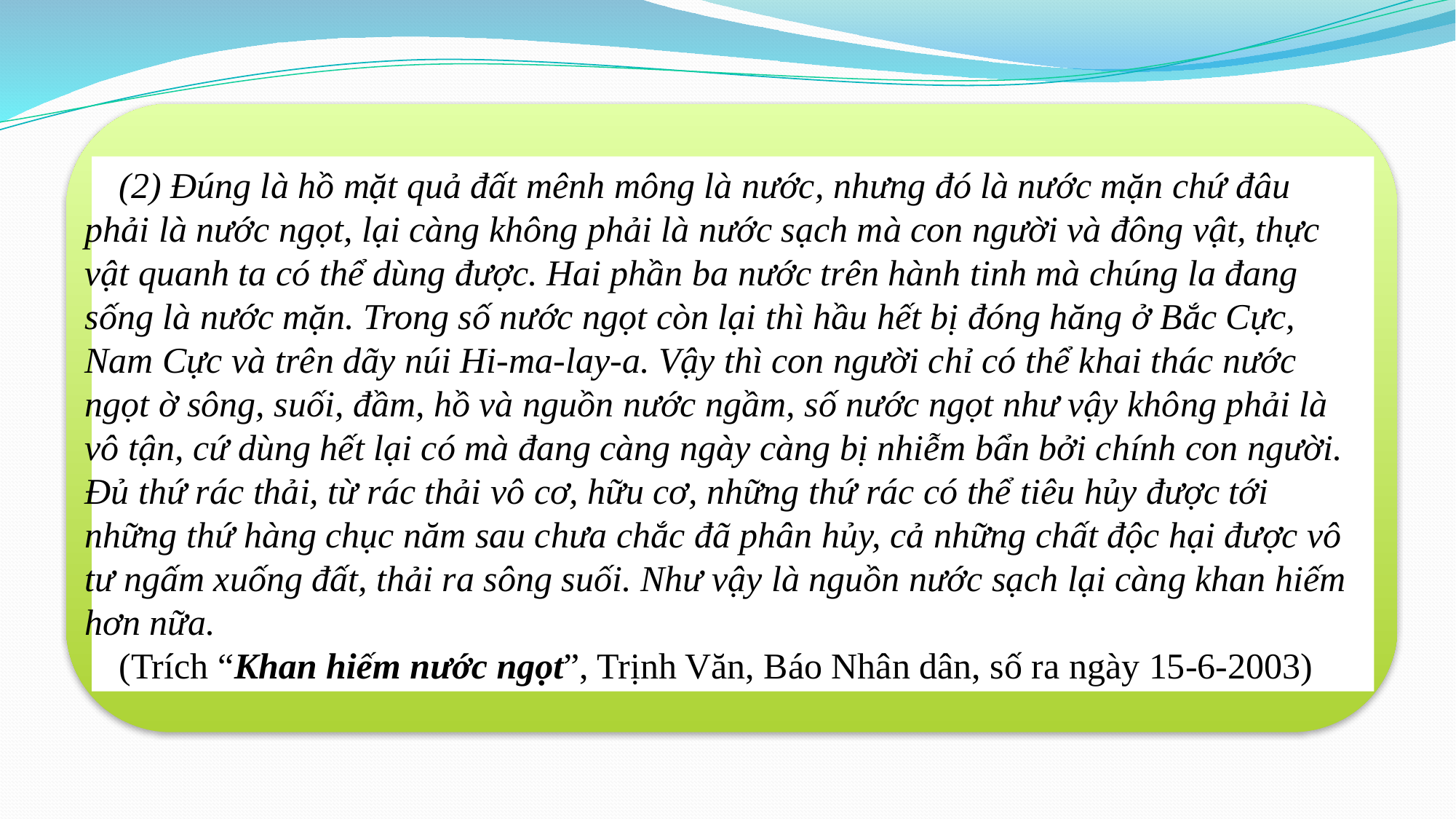

(2) Đúng là hồ mặt quả đất mênh mông là nước, nhưng đó là nước mặn chứ đâu phải là nước ngọt, lại càng không phải là nước sạch mà con người và đông vật, thực vật quanh ta có thể dùng được. Hai phần ba nước trên hành tinh mà chúng la đang sống là nước mặn. Trong số nước ngọt còn lại thì hầu hết bị đóng hăng ở Bắc Cực, Nam Cực và trên dãy núi Hi-ma-lay-a. Vậy thì con người chỉ có thể khai thác nước ngọt ờ sông, suối, đầm, hồ và nguồn nước ngầm, số nước ngọt như vậy không phải là vô tận, cứ dùng hết lại có mà đang càng ngày càng bị nhiễm bẩn bởi chính con người. Đủ thứ rác thải, từ rác thải vô cơ, hữu cơ, những thứ rác có thể tiêu hủy được tới những thứ hàng chục năm sau chưa chắc đã phân hủy, cả những chất độc hại được vô tư ngấm xuống đất, thải ra sông suối. Như vậy là nguồn nước sạch lại càng khan hiếm hơn nữa.
(Trích “Khan hiếm nước ngọt”, Trịnh Văn, Báo Nhân dân, số ra ngày 15-6-2003)